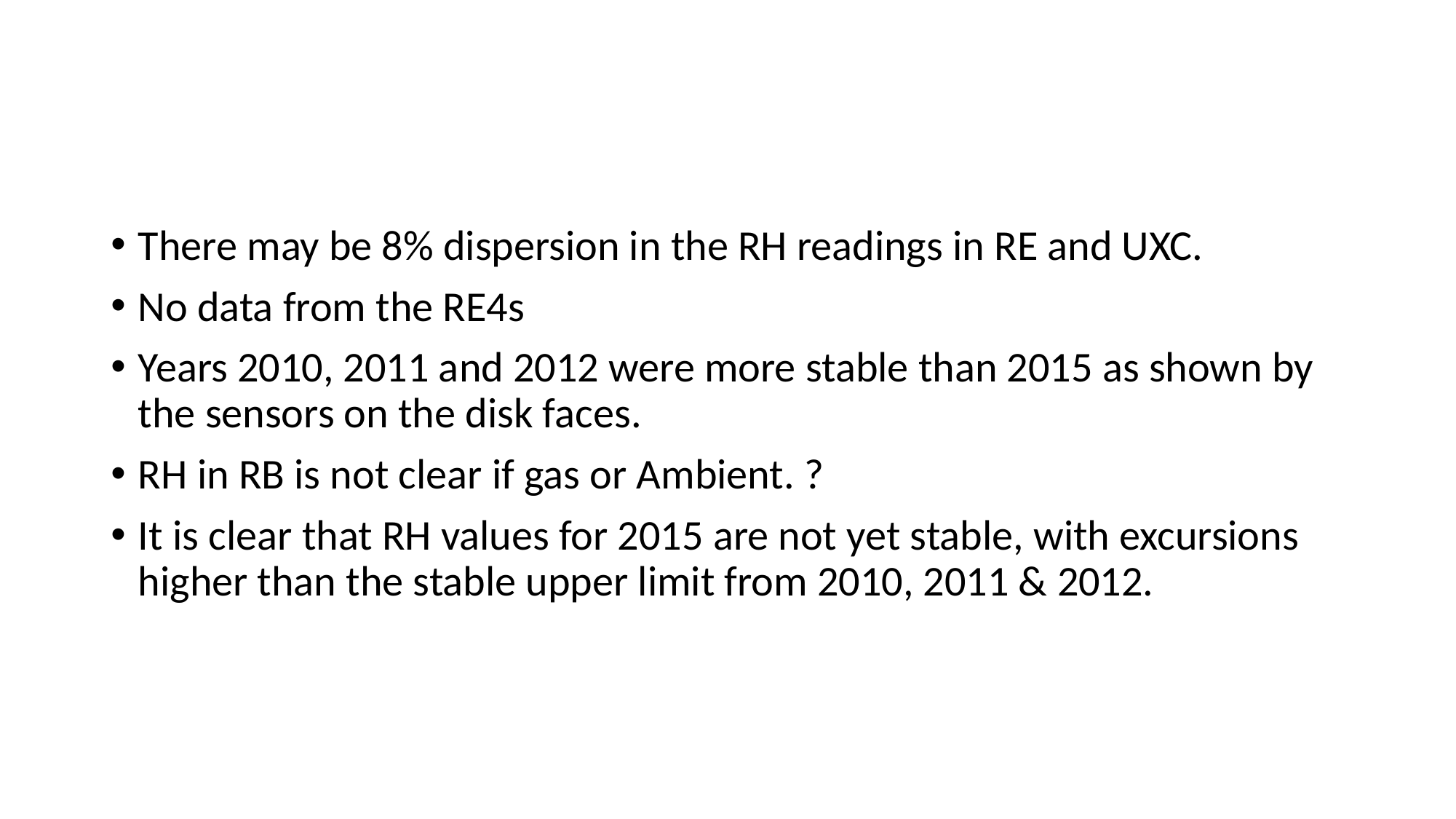

#
There may be 8% dispersion in the RH readings in RE and UXC.
No data from the RE4s
Years 2010, 2011 and 2012 were more stable than 2015 as shown by the sensors on the disk faces.
RH in RB is not clear if gas or Ambient. ?
It is clear that RH values for 2015 are not yet stable, with excursions higher than the stable upper limit from 2010, 2011 & 2012.